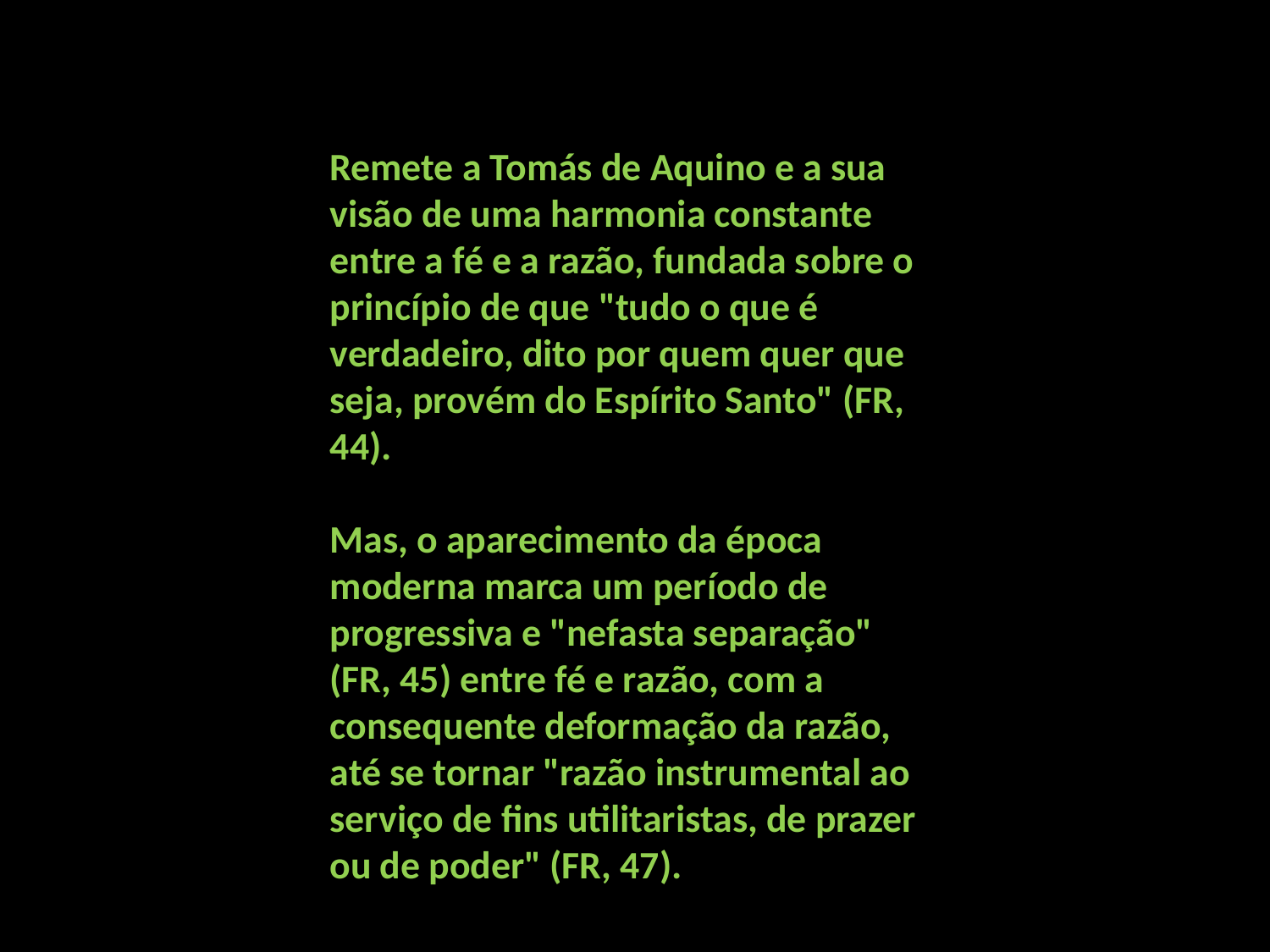

Remete a Tomás de Aquino e a sua visão de uma harmonia constante entre a fé e a razão, fundada sobre o princípio de que "tudo o que é verdadeiro, dito por quem quer que seja, provém do Espírito Santo" (FR, 44).

Mas, o aparecimento da época moderna marca um período de progressiva e "nefasta separação" (FR, 45) entre fé e razão, com a consequente deformação da razão, até se tornar "razão instrumental ao serviço de fins utilitaristas, de prazer ou de poder" (FR, 47).